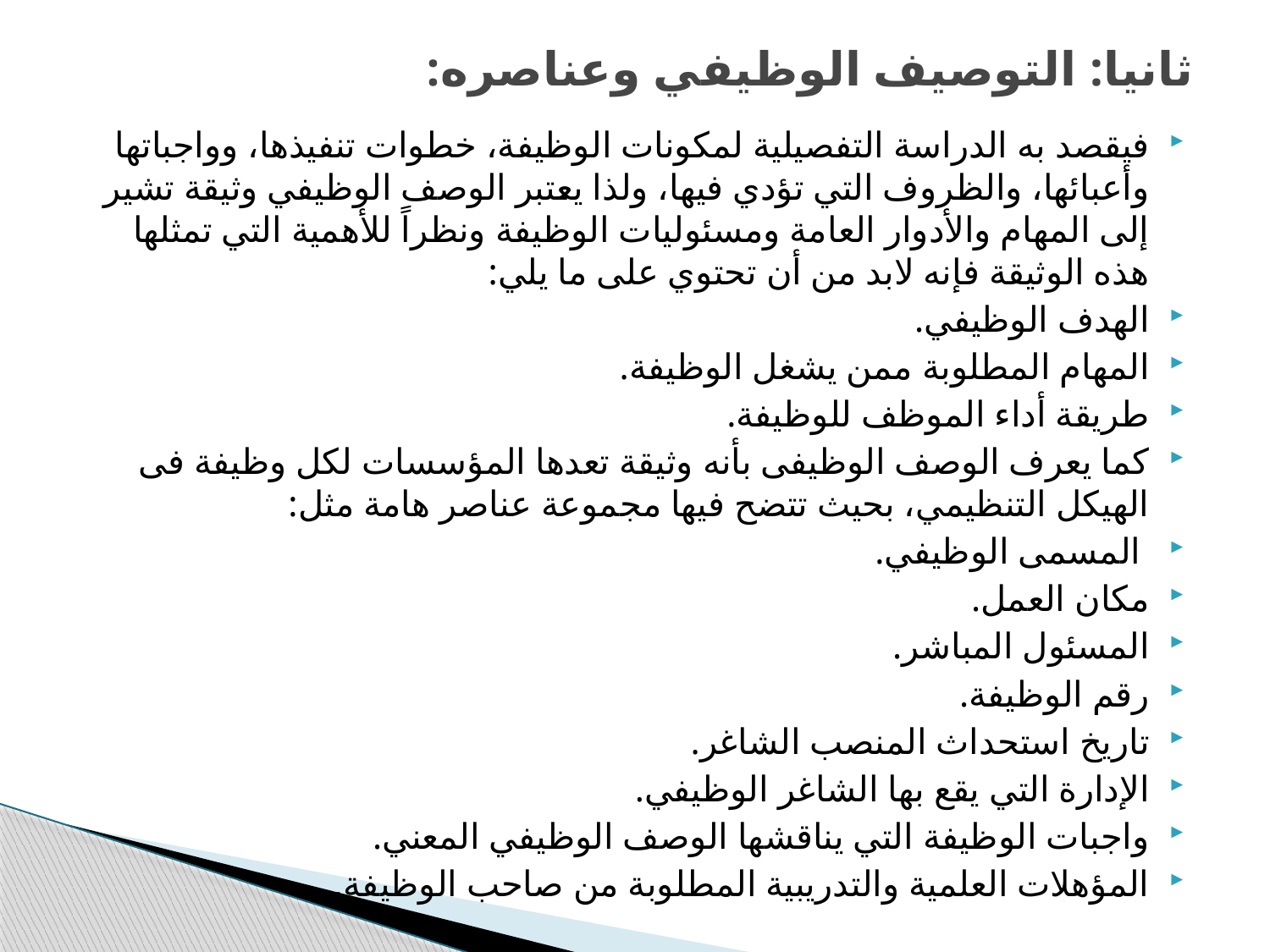

# ثانيا: التوصيف الوظيفي وعناصره:
فيقصد به الدراسة التفصيلية لمكونات الوظيفة، خطوات تنفيذها، وواجباتها وأعبائها، والظروف التي تؤدي فيها، ولذا يعتبر الوصف الوظيفي وثيقة تشير إلى المهام والأدوار العامة ومسئوليات الوظيفة ونظراً للأهمية التي تمثلها هذه الوثيقة فإنه لابد من أن تحتوي على ما يلي:
الهدف الوظيفي.
المهام المطلوبة ممن يشغل الوظيفة.
طريقة أداء الموظف للوظيفة.
كما يعرف الوصف الوظيفى بأنه وثيقة تعدها المؤسسات لكل وظيفة فى الهيكل التنظيمي، بحيث تتضح فيها مجموعة عناصر هامة مثل:
 المسمى الوظيفي.
مكان العمل.
المسئول المباشر.
رقم الوظيفة.
تاريخ استحداث المنصب الشاغر.
الإدارة التي يقع بها الشاغر الوظيفي.
واجبات الوظيفة التي يناقشها الوصف الوظيفي المعني.
المؤهلات العلمية والتدريبية المطلوبة من صاحب الوظيفة.